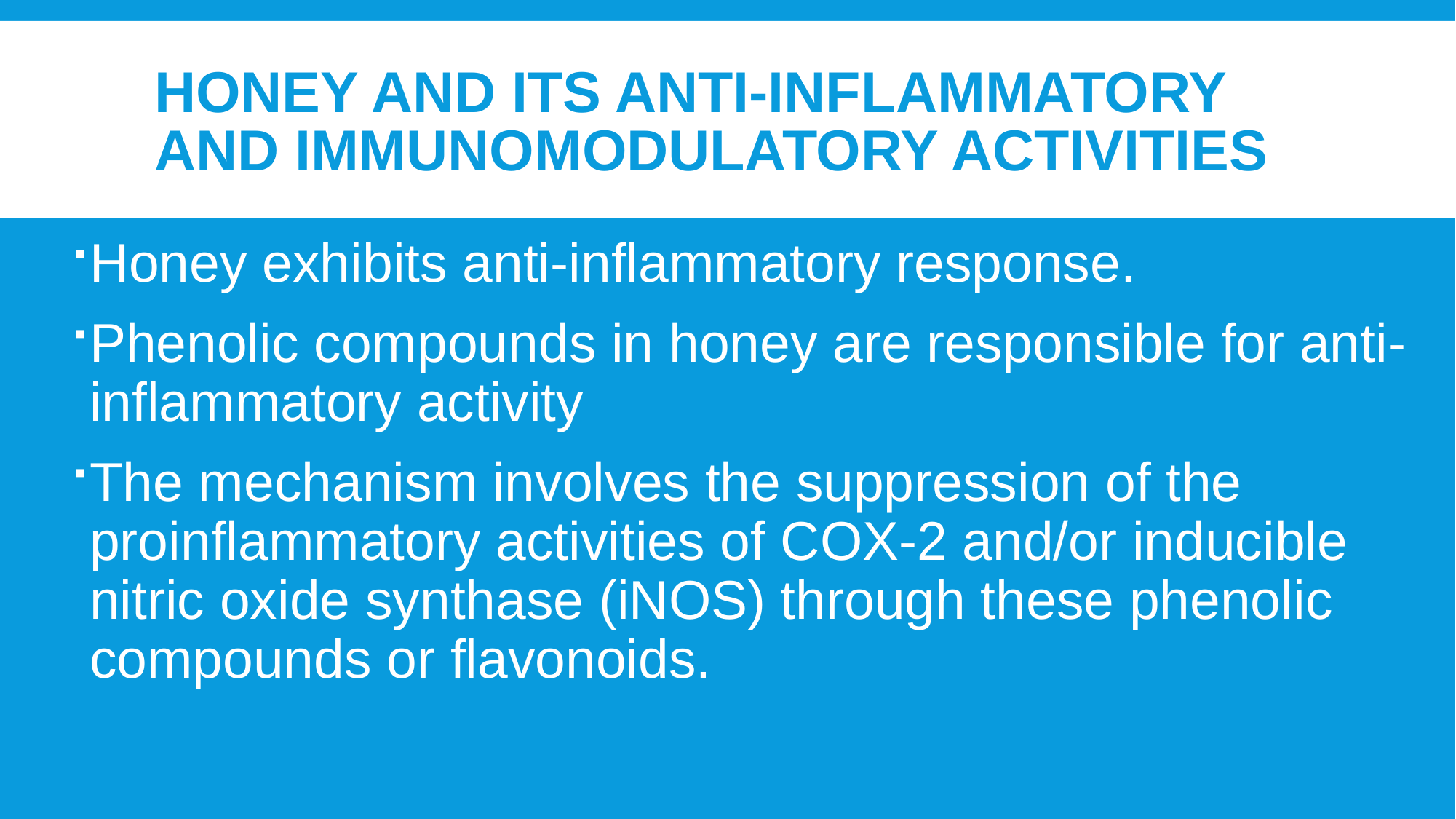

# Honey and Its Anti-Inflammatory and Immunomodulatory Activities
Honey exhibits anti-inflammatory response.
Phenolic compounds in honey are responsible for anti-inflammatory activity
The mechanism involves the suppression of the proinflammatory activities of COX-2 and/or inducible nitric oxide synthase (iNOS) through these phenolic compounds or flavonoids.